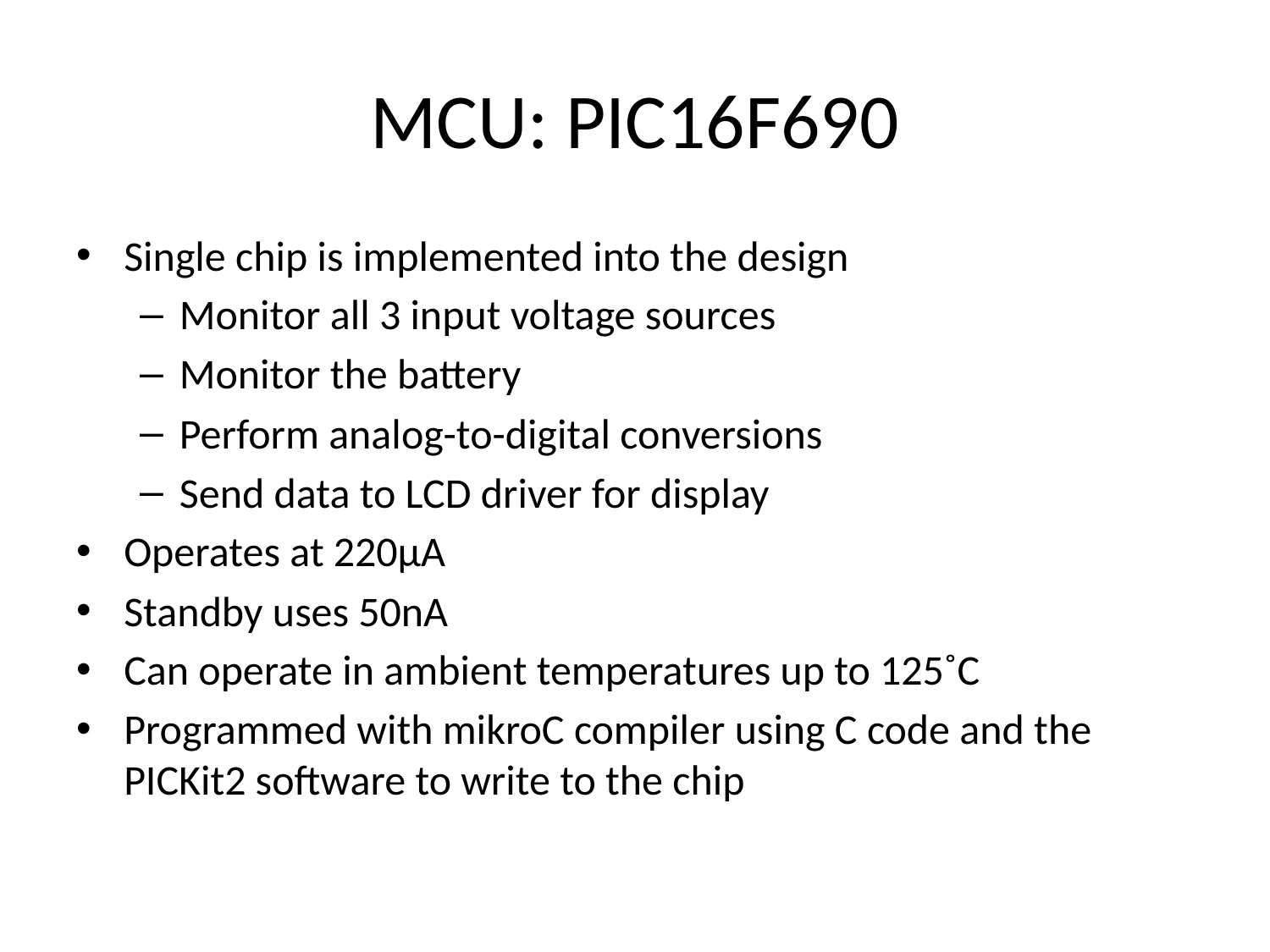

# MCU: PIC16F690
Single chip is implemented into the design
Monitor all 3 input voltage sources
Monitor the battery
Perform analog-to-digital conversions
Send data to LCD driver for display
Operates at 220µA
Standby uses 50nA
Can operate in ambient temperatures up to 125˚C
Programmed with mikroC compiler using C code and the PICKit2 software to write to the chip